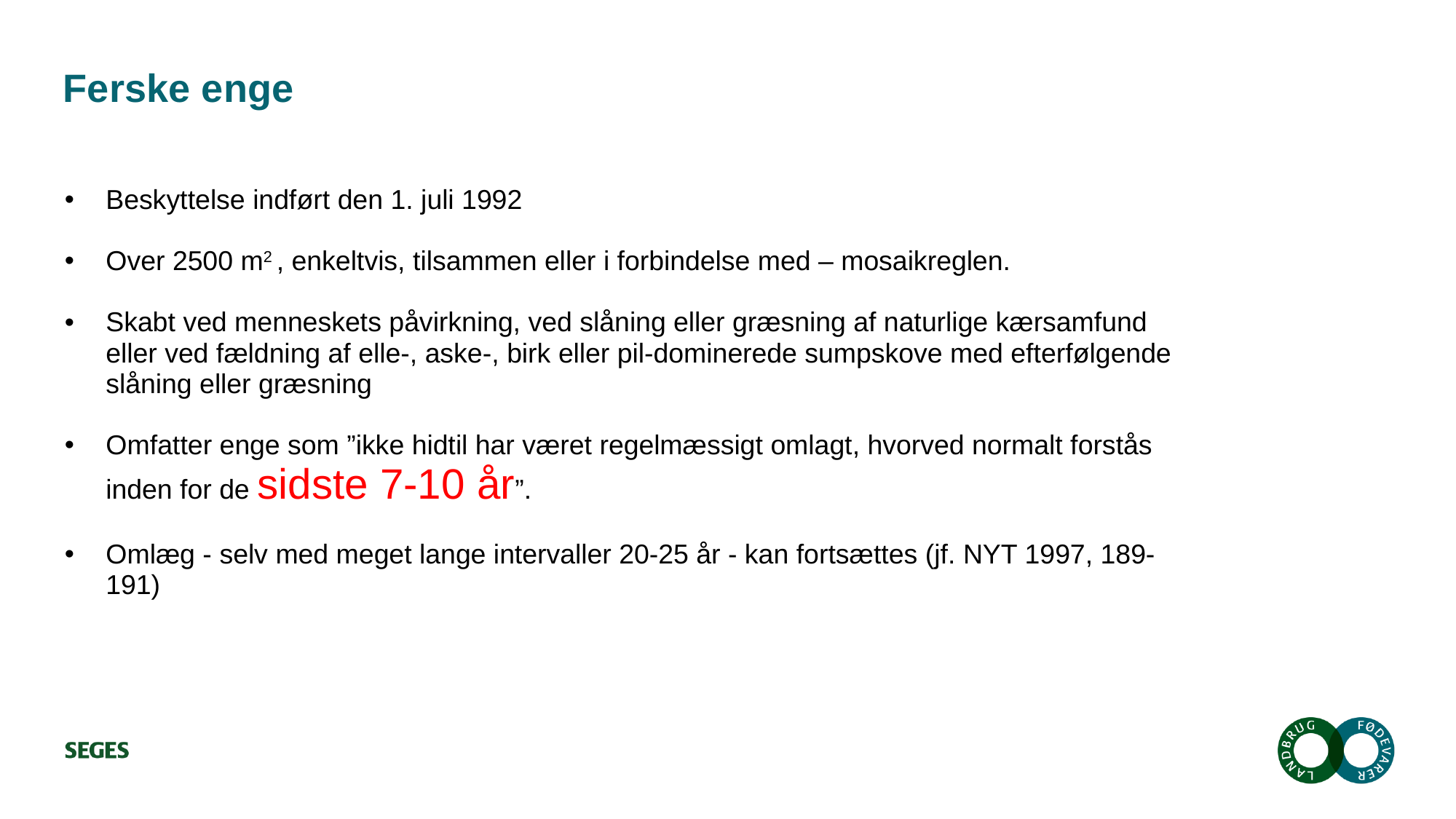

# Ferske enge
Beskyttelse indført den 1. juli 1992
Over 2500 m2 , enkeltvis, tilsammen eller i forbindelse med – mosaikreglen.
Skabt ved menneskets påvirkning, ved slåning eller græsning af naturlige kærsamfund eller ved fældning af elle-, aske-, birk eller pil-dominerede sumpskove med efterfølgende slåning eller græsning
Omfatter enge som ”ikke hidtil har været regelmæssigt omlagt, hvorved normalt forstås inden for de sidste 7-10 år”.
Omlæg - selv med meget lange intervaller 20-25 år - kan fortsættes (jf. NYT 1997, 189-191)